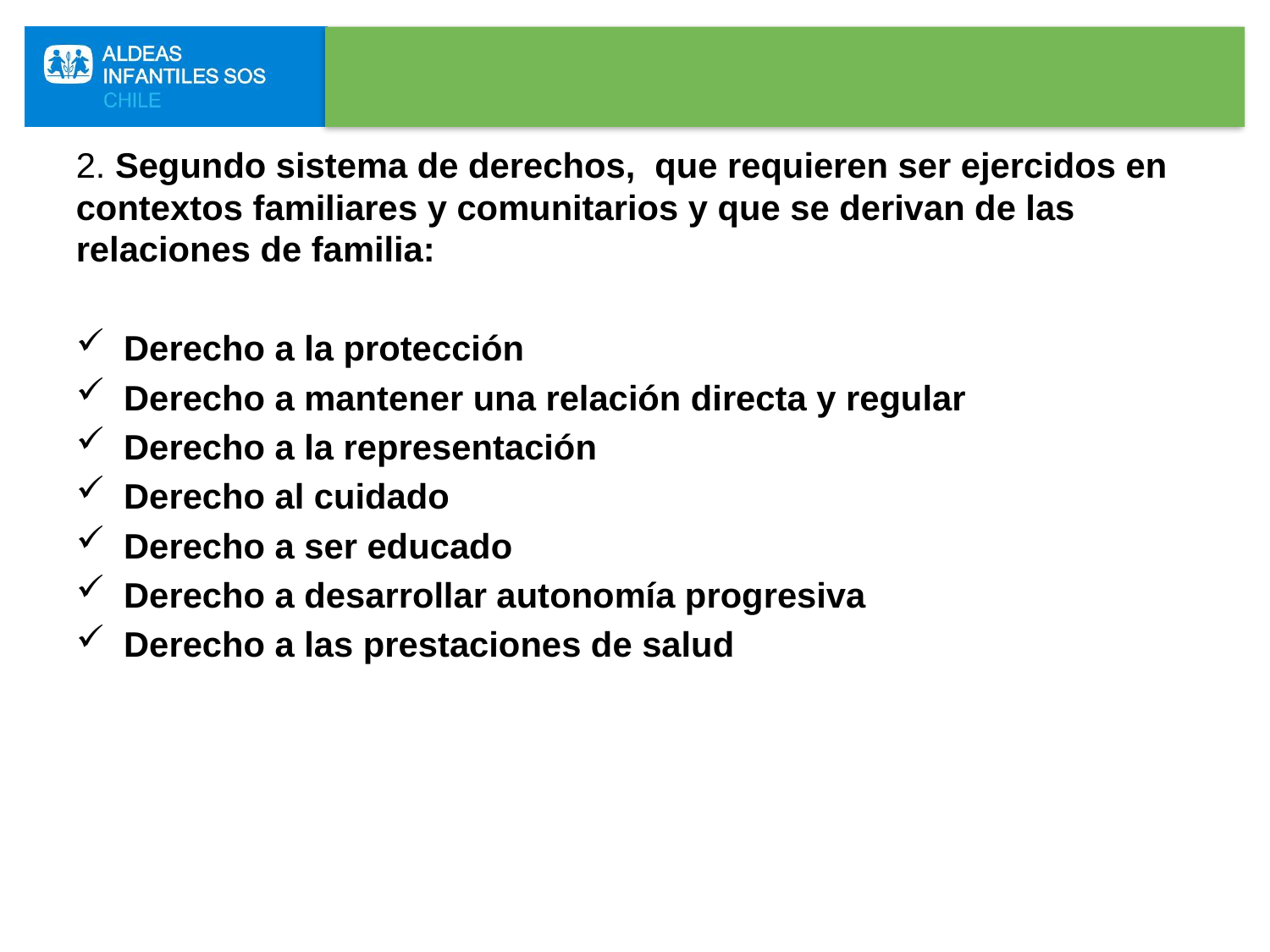

2. Segundo sistema de derechos,  que requieren ser ejercidos en contextos familiares y comunitarios y que se derivan de las relaciones de familia:

Derecho a la protección
Derecho a mantener una relación directa y regular
Derecho a la representación
Derecho al cuidado
Derecho a ser educado
Derecho a desarrollar autonomía progresiva
Derecho a las prestaciones de salud